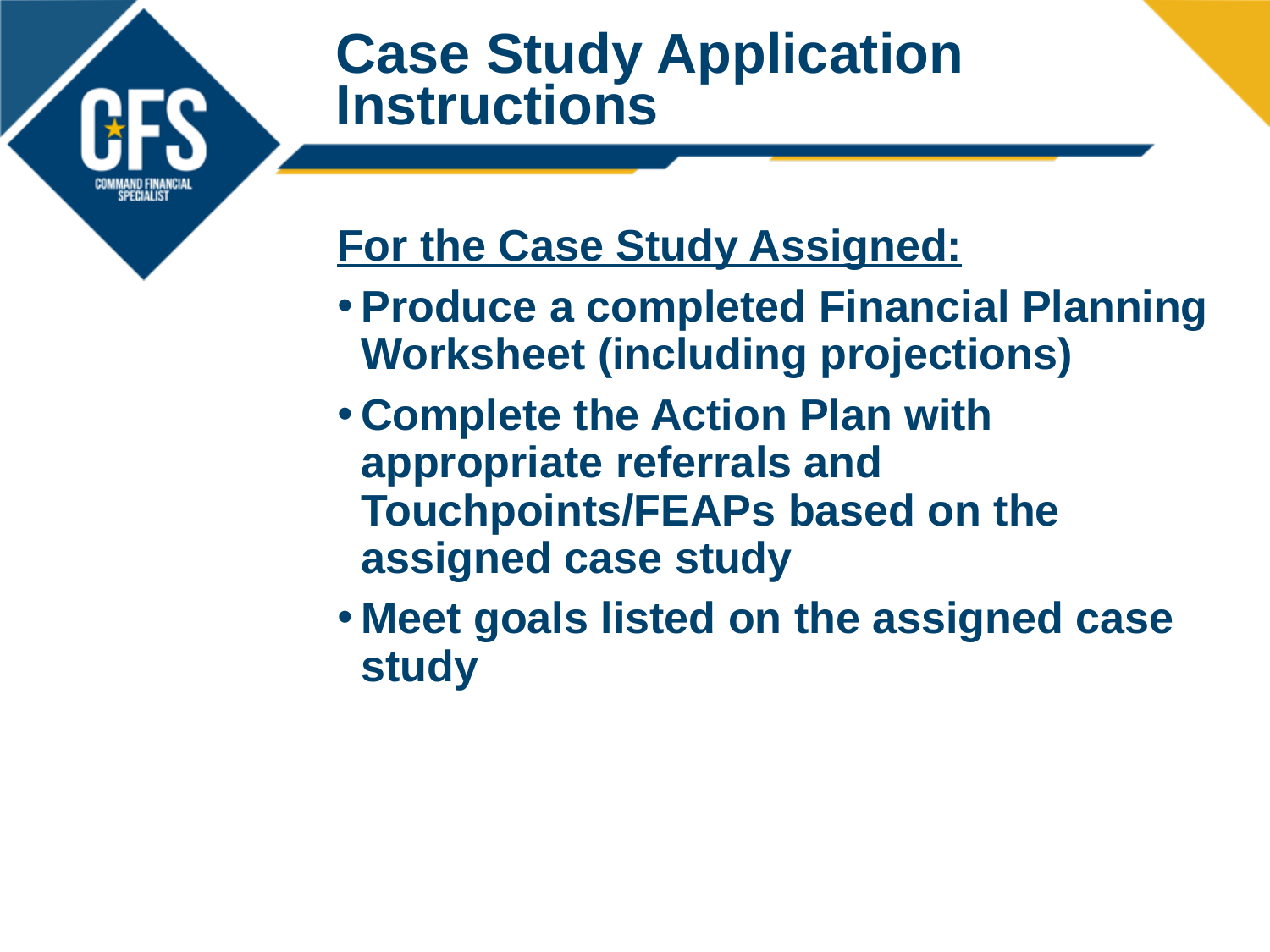

Case Study Application Instructions
For the Case Study Assigned:
Produce a completed Financial Planning Worksheet (including projections)
Complete the Action Plan with appropriate referrals and Touchpoints/FEAPs based on the assigned case study
Meet goals listed on the assigned case study